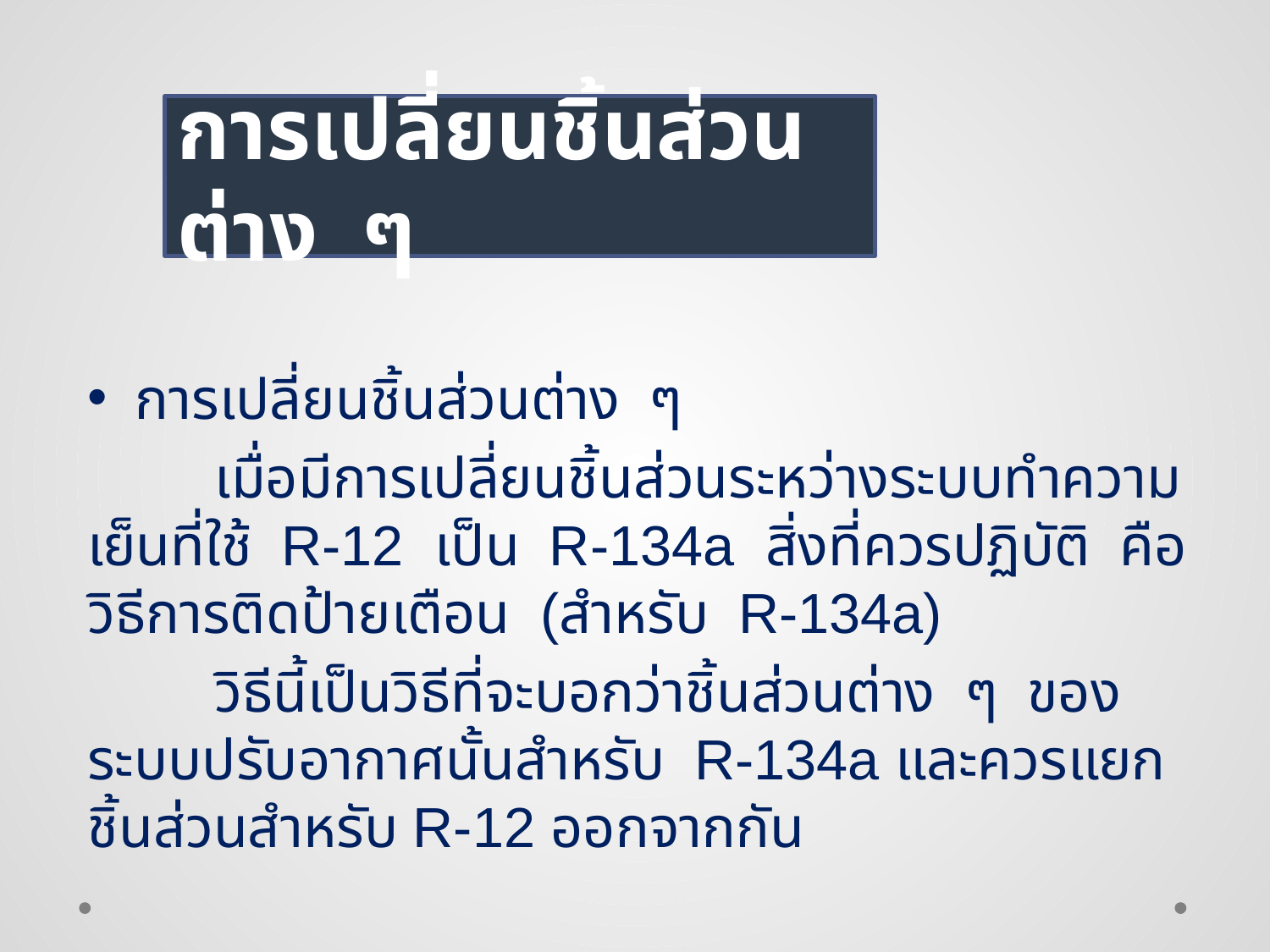

การเปลี่ยนชิ้นส่วนต่าง  ๆ
การเปลี่ยนชิ้นส่วนต่าง  ๆ
	เมื่อมีการเปลี่ยนชิ้นส่วนระหว่างระบบทำความเย็นที่ใช้  R-12  เป็น  R-134a  สิ่งที่ควรปฏิบัติ  คือ  วิธีการติดป้ายเตือน  (สำหรับ  R-134a)
	วิธีนี้เป็นวิธีที่จะบอกว่าชิ้นส่วนต่าง  ๆ  ของระบบปรับอากาศนั้นสำหรับ  R-134a และควรแยกชิ้นส่วนสำหรับ R-12 ออกจากกัน